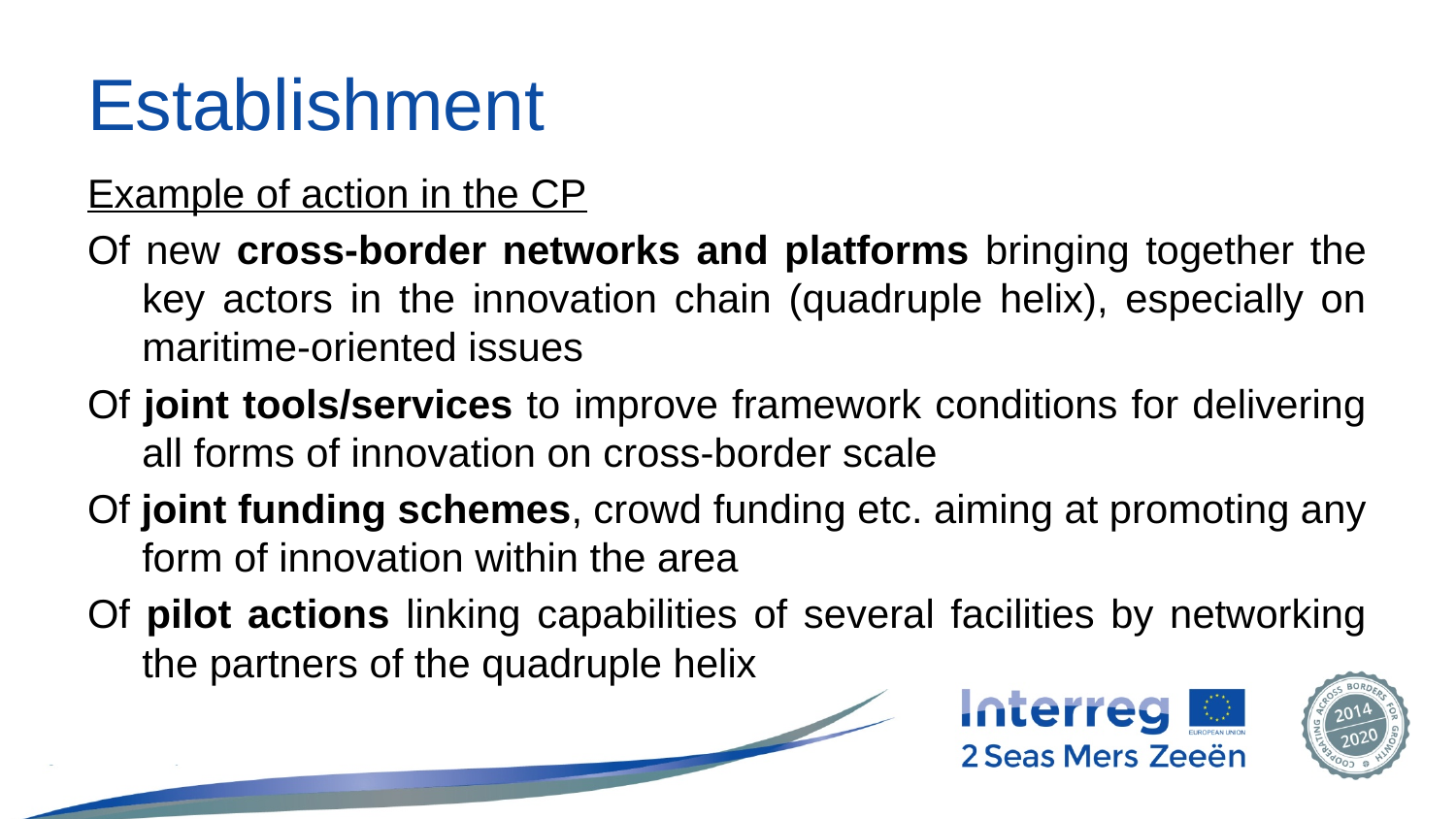

# Establishment
Example of action in the CP
Of new cross-border networks and platforms bringing together the key actors in the innovation chain (quadruple helix), especially on maritime-oriented issues
Of joint tools/services to improve framework conditions for delivering all forms of innovation on cross-border scale
Of joint funding schemes, crowd funding etc. aiming at promoting any form of innovation within the area
Of pilot actions linking capabilities of several facilities by networking the partners of the quadruple helix